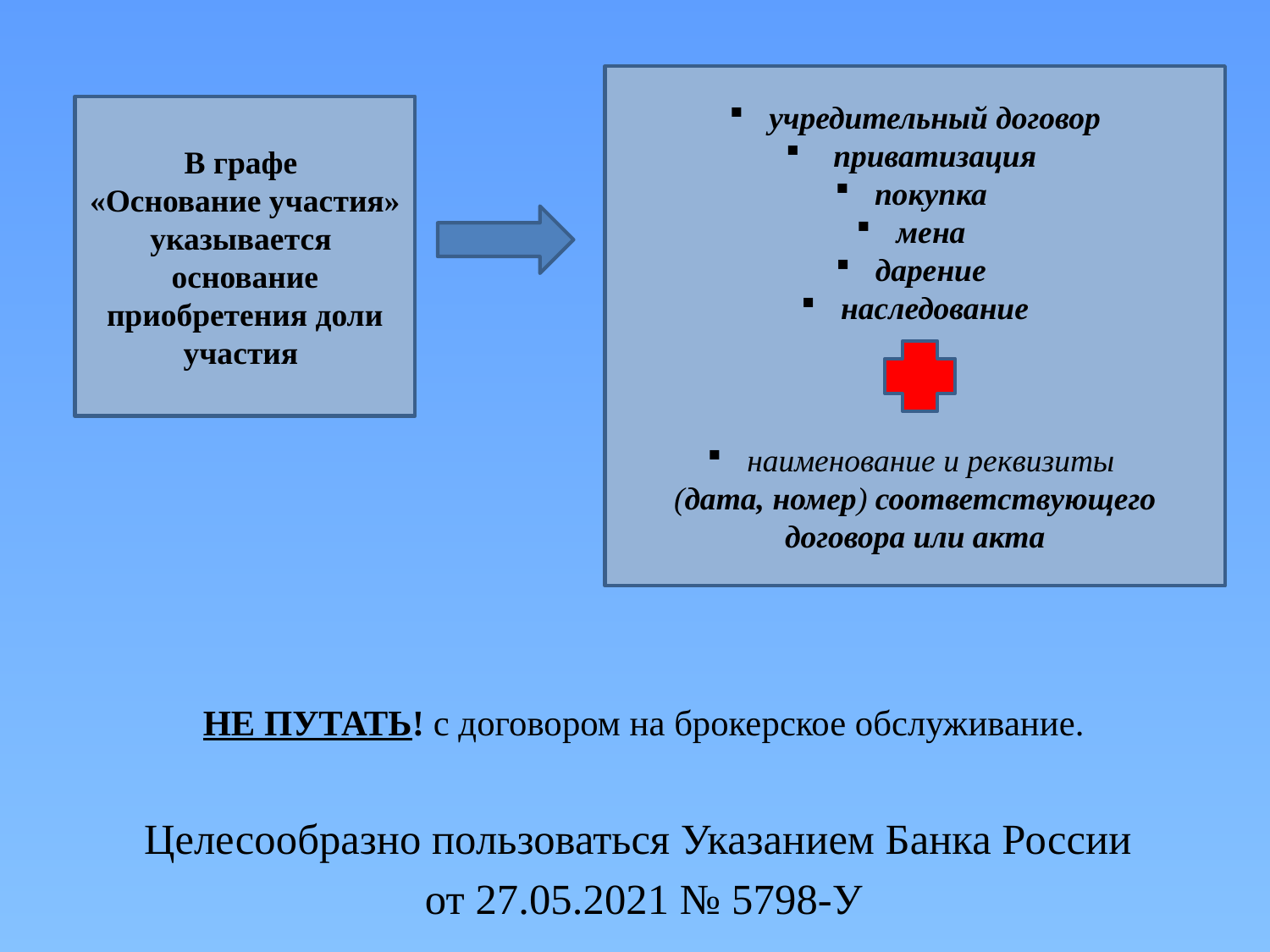

учредительный договор
 приватизация
покупка
мена
дарение
наследование

наименование и реквизиты
(дата, номер) соответствующего договора или акта

НЕ ПУТАТЬ! с договором на брокерское обслуживание.

Целесообразно пользоваться Указанием Банка России
от 27.05.2021 № 5798-У

В графе
«Основание участия» указывается
основание приобретения доли участия